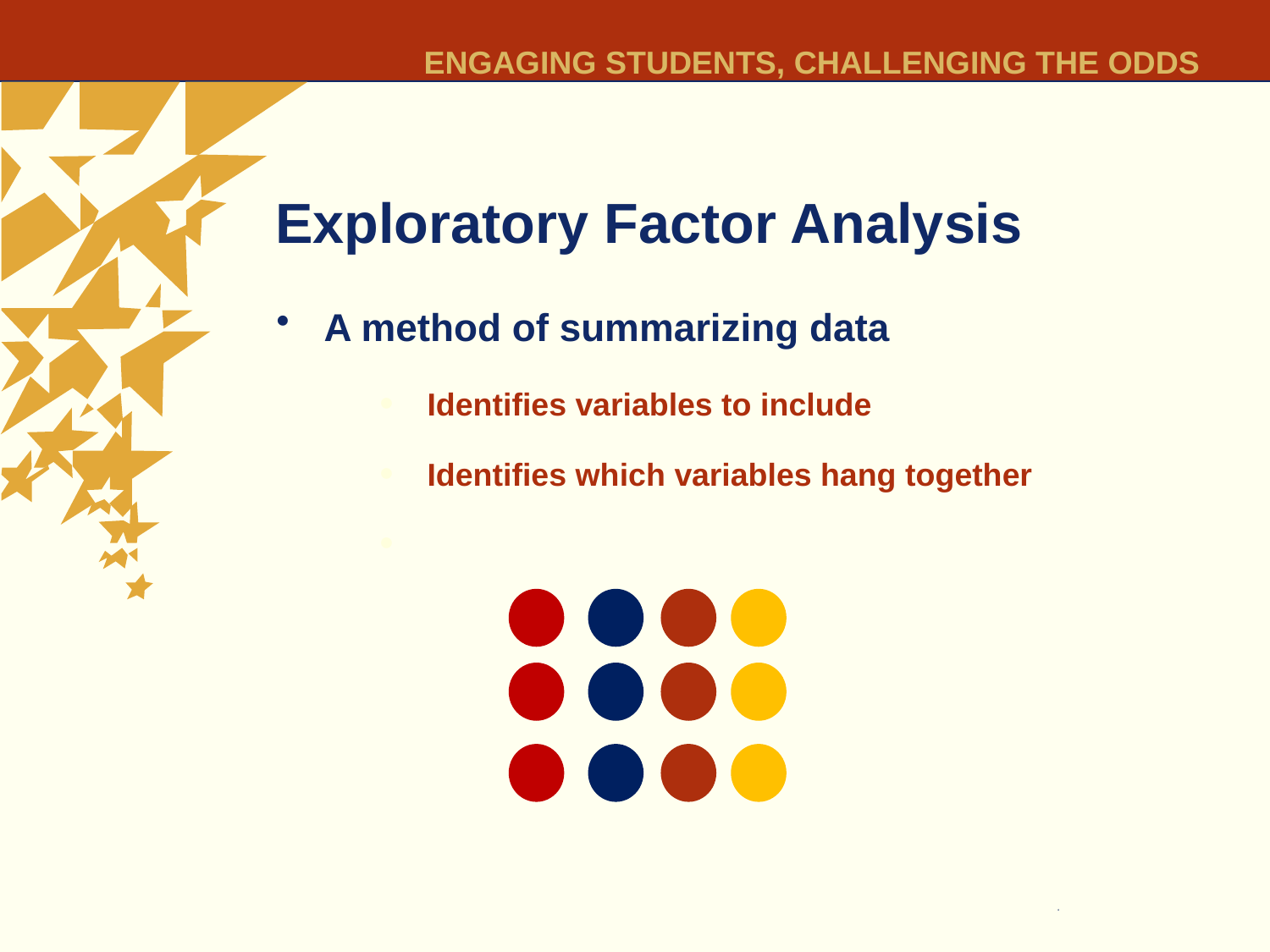

# Exploratory Factor Analysis
A method of summarizing data
Identifies variables to include
Identifies which variables hang together